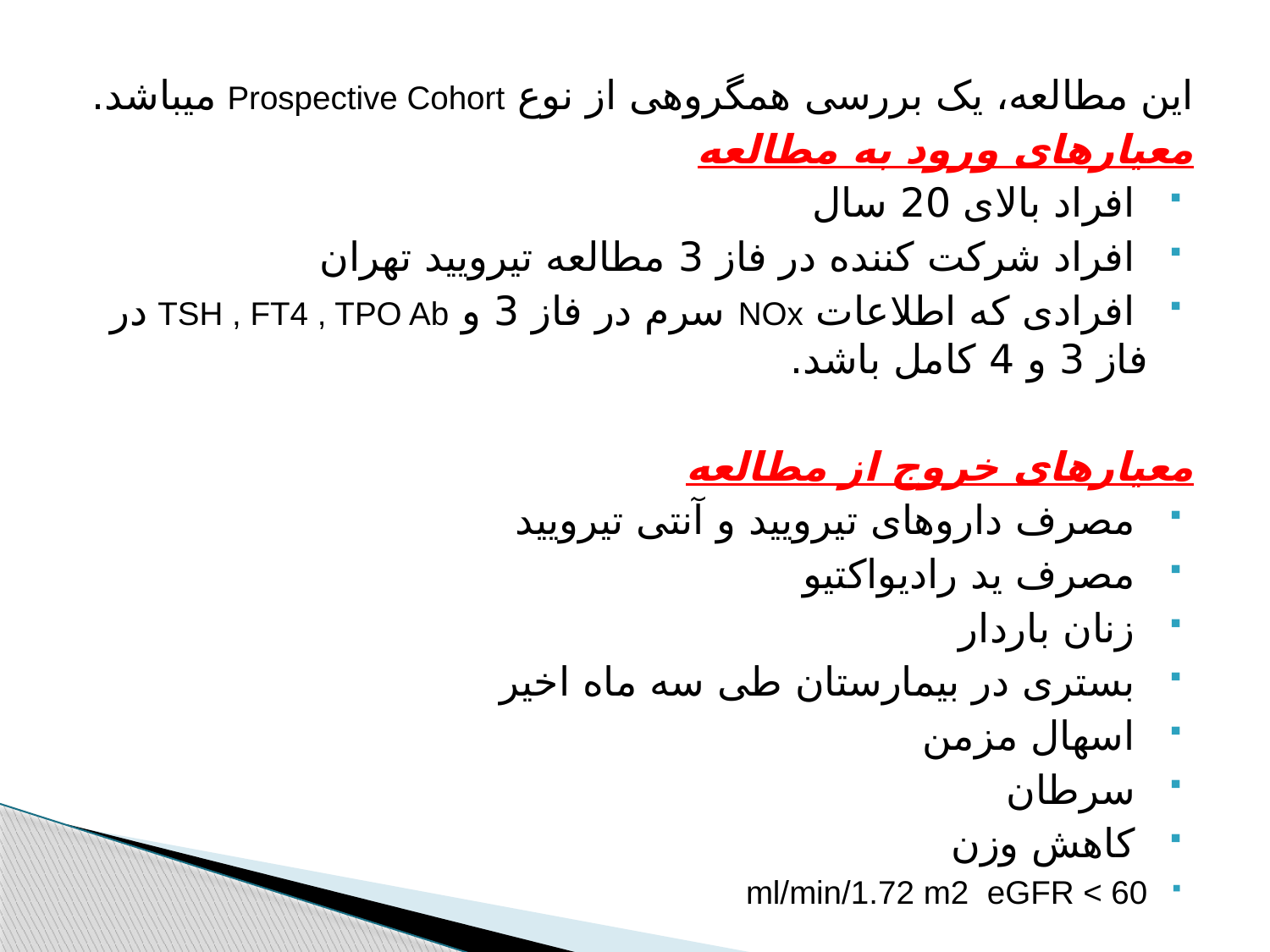

#
این مطالعه، یک بررسی هم­گروهی از نوع Prospective Cohort می­باشد.
معیارهای ورود به مطالعه
 افراد بالای 20 سال
 افراد شرکت کننده در فاز 3 مطالعه تیرویید تهران
 افرادی که اطلاعات NOx سرم در فاز 3 و TSH , FT4 , TPO Ab در فاز 3 و 4 کامل باشد.

معیارهای خروج از مطالعه
 مصرف داروهای تیرویید و آنتی تیرویید
 مصرف ید رادیواکتیو
 زنان باردار
 بستری در بیمارستان طی سه ماه اخیر
 اسهال مزمن
 سرطان
 کاهش وزن
ml/min/1.72 m2  eGFR < 60